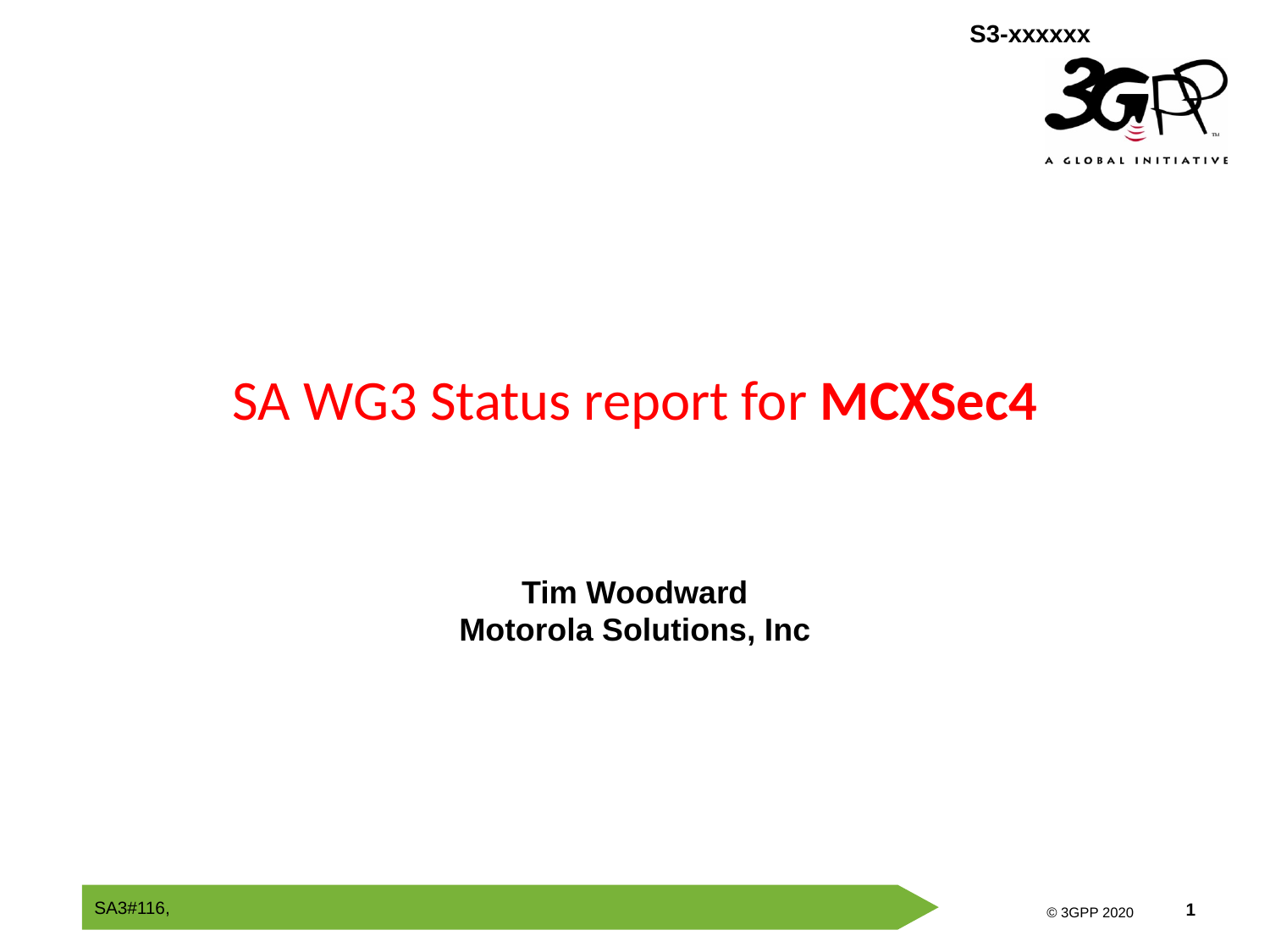

# SA WG3 Status report for MCXSec4
Tim Woodward
Motorola Solutions, Inc